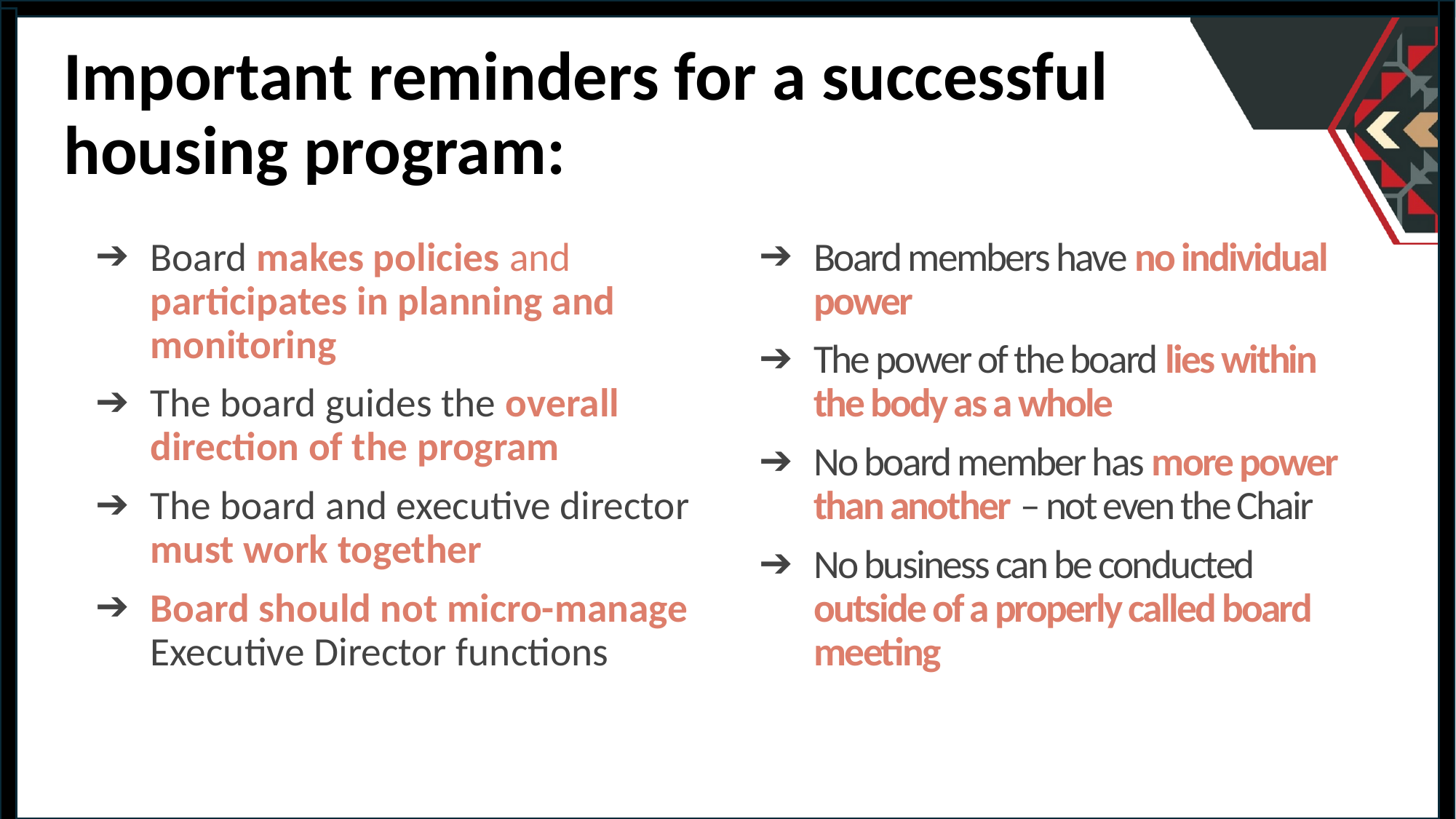

Important reminders for a successful housing program:
Board makes policies and participates in planning and monitoring
The board guides the overall direction of the program
The board and executive director must work together
Board should not micro-manage Executive Director functions
Board members have no individual power
The power of the board lies within the body as a whole
No board member has more power than another – not even the Chair
No business can be conducted outside of a properly called board meeting